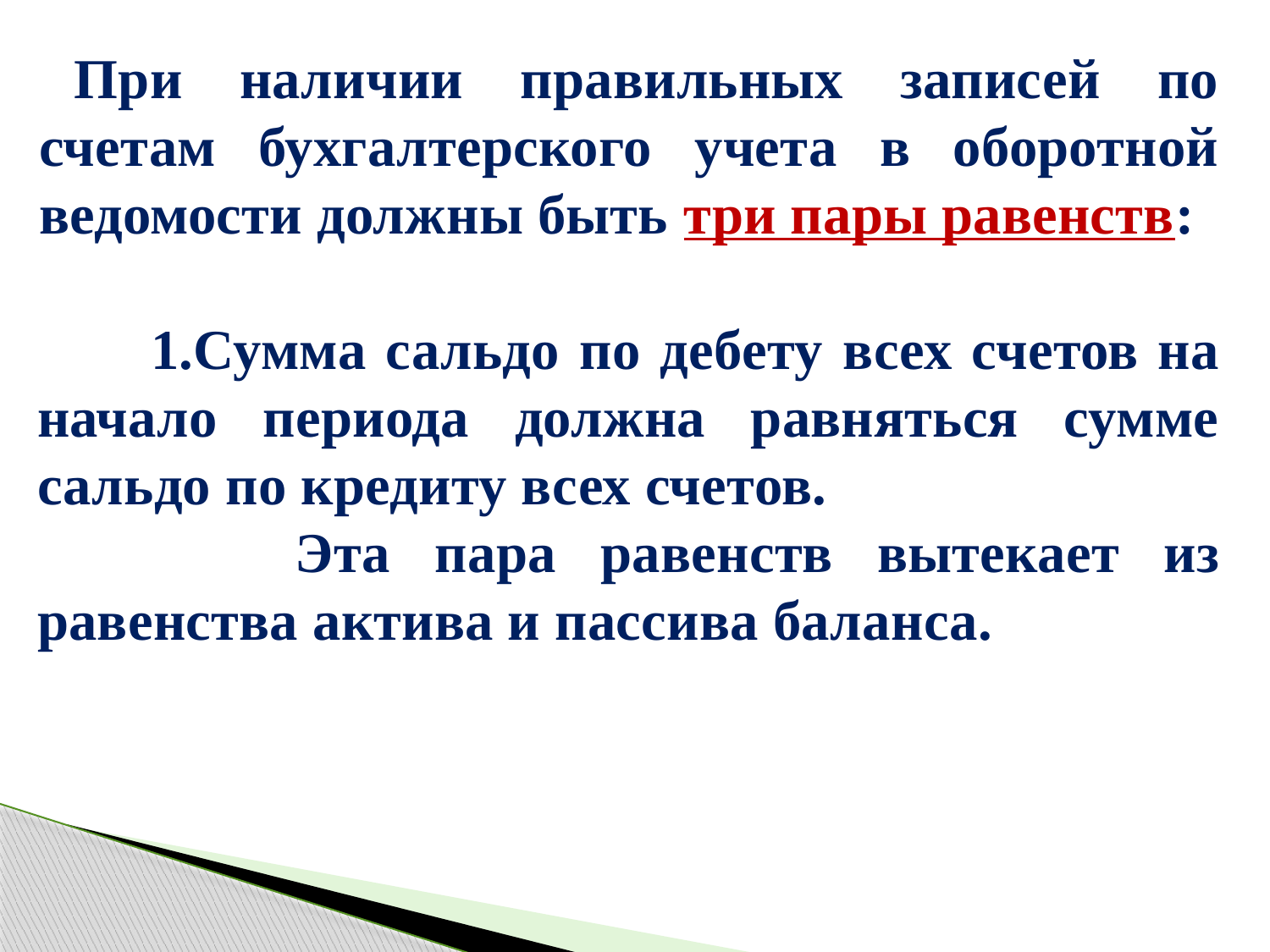

При наличии правильных записей по счетам бухгалтерского учета в оборотной ведомости должны быть три пары равенств:

    1.Сумма сальдо по дебету всех счетов на начало периода должна равняться сумме сальдо по кредиту всех счетов.
     Эта пара равенств вытекает из равенства актива и пассива баланса.